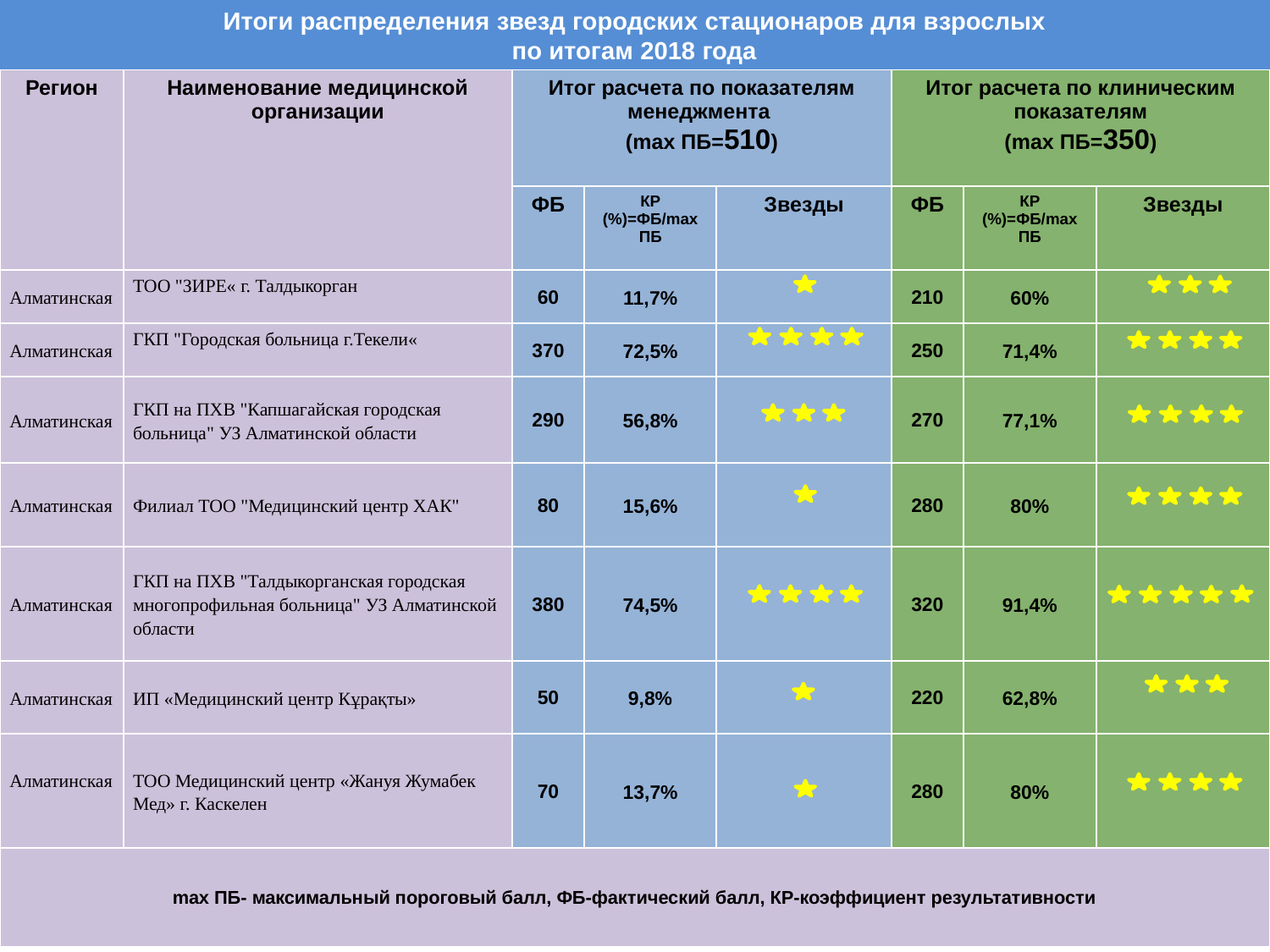

# Итоги распределения звезд городских стационаров для взрослых по итогам 2018 года
| Регион | Наименование медицинской организации | Итог расчета по показателям менеджмента (mах ПБ=510) |  |  | Итог расчета по клиническим показателям (mах ПБ=350) |  |  |
| --- | --- | --- | --- | --- | --- | --- | --- |
|  |  | ФБ | КР (%)=ФБ/max ПБ | Звезды | ФБ | КР (%)=ФБ/max ПБ | Звезды |
| Алматинская | ТОО "ЗИРЕ« г. Талдыкорган | 60 | 11,7% |  | 210 | 60% |  |
| Алматинская | ГКП "Городская больница г.Текели« | 370 | 72,5% |  | 250 | 71,4% |  |
| Алматинская | ГКП на ПХВ "Капшагайская городская больница" УЗ Алматинской области | 290 | 56,8% |  | 270 | 77,1% |  |
| Алматинская | Филиал ТОО "Медицинский центр ХАК" | 80 | 15,6% |  | 280 | 80% |  |
| Алматинская | ГКП на ПХВ "Талдыкорганская городская многопрофильная больница" УЗ Алматинской области | 380 | 74,5% |  | 320 | 91,4% |  |
| Алматинская | ИП «Медицинский центр Кұрақты» | 50 | 9,8% |  | 220 | 62,8% |  |
| Алматинская | ТОО Медицинский центр «Жануя Жумабек Мед» г. Каскелен | 70 | 13,7% |  | 280 | 80% |  |
| mах ПБ- максимальный пороговый балл, ФБ-фактический балл, КР-коэффициент результативности |  |  |  |  |  |  |  |